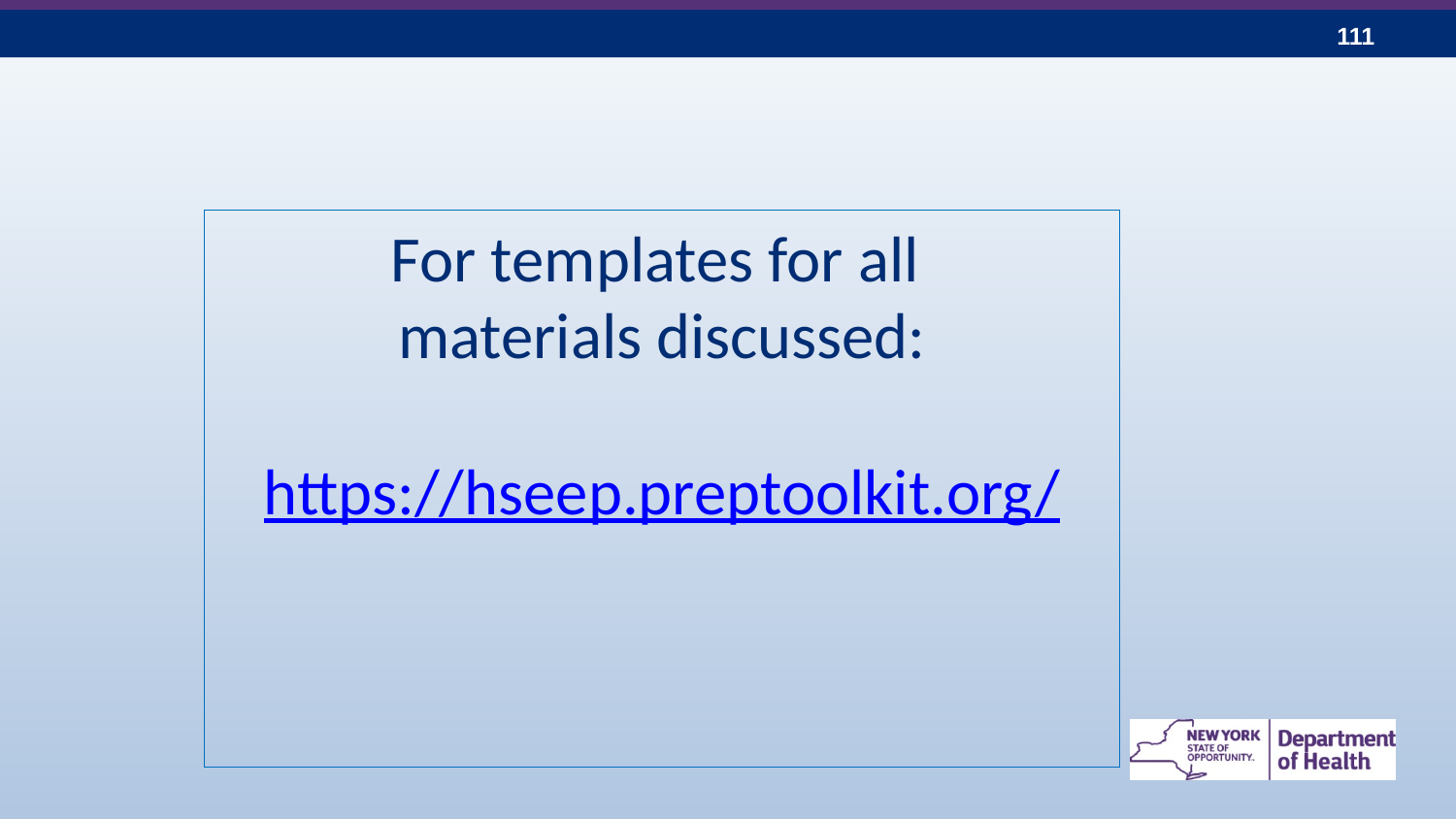

For templates for all
materials discussed:
https://hseep.preptoolkit.org/